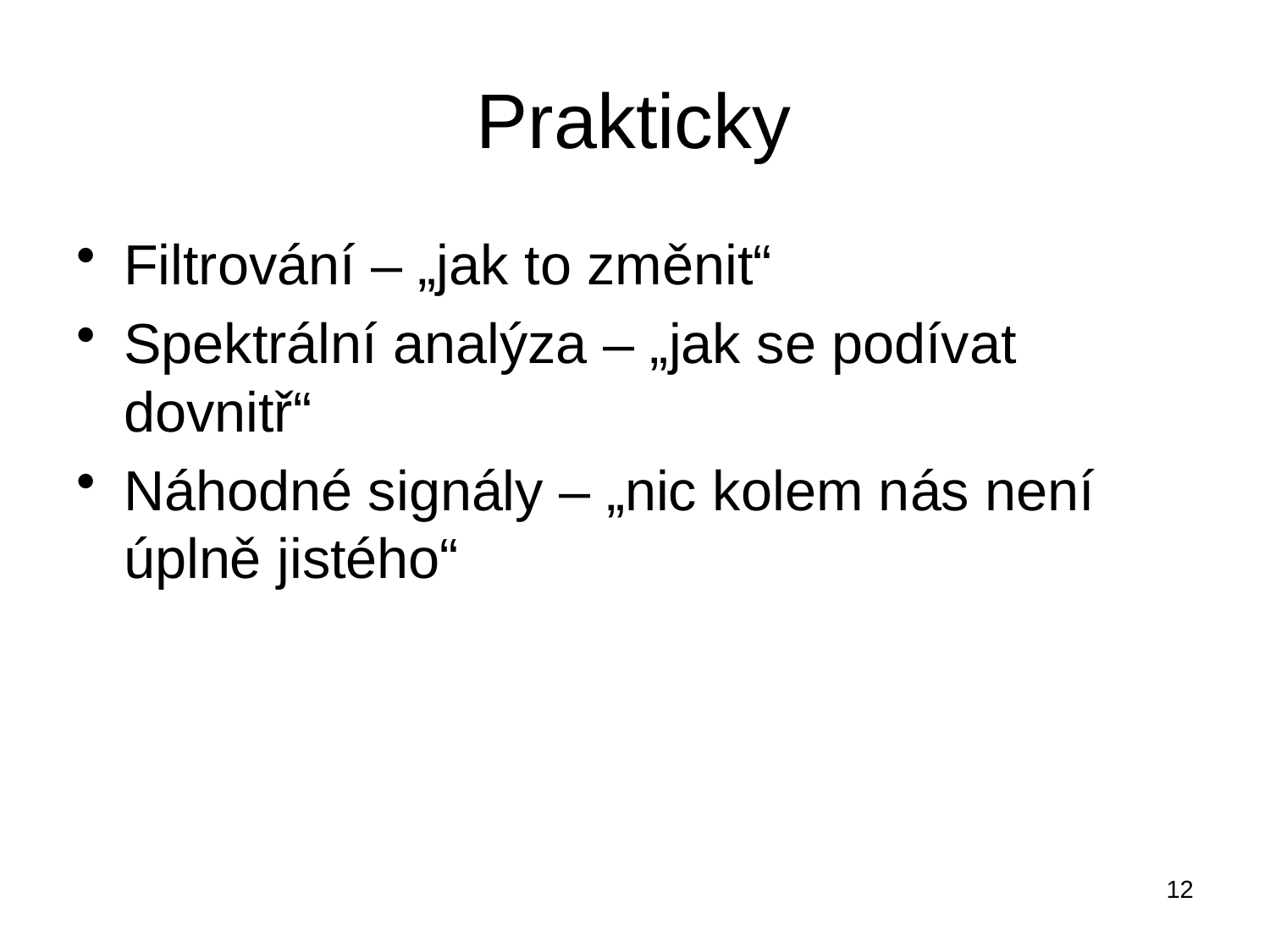

# Prakticky
Filtrování – „jak to změnit“
Spektrální analýza – „jak se podívat dovnitř“
Náhodné signály – „nic kolem nás není úplně jistého“
12